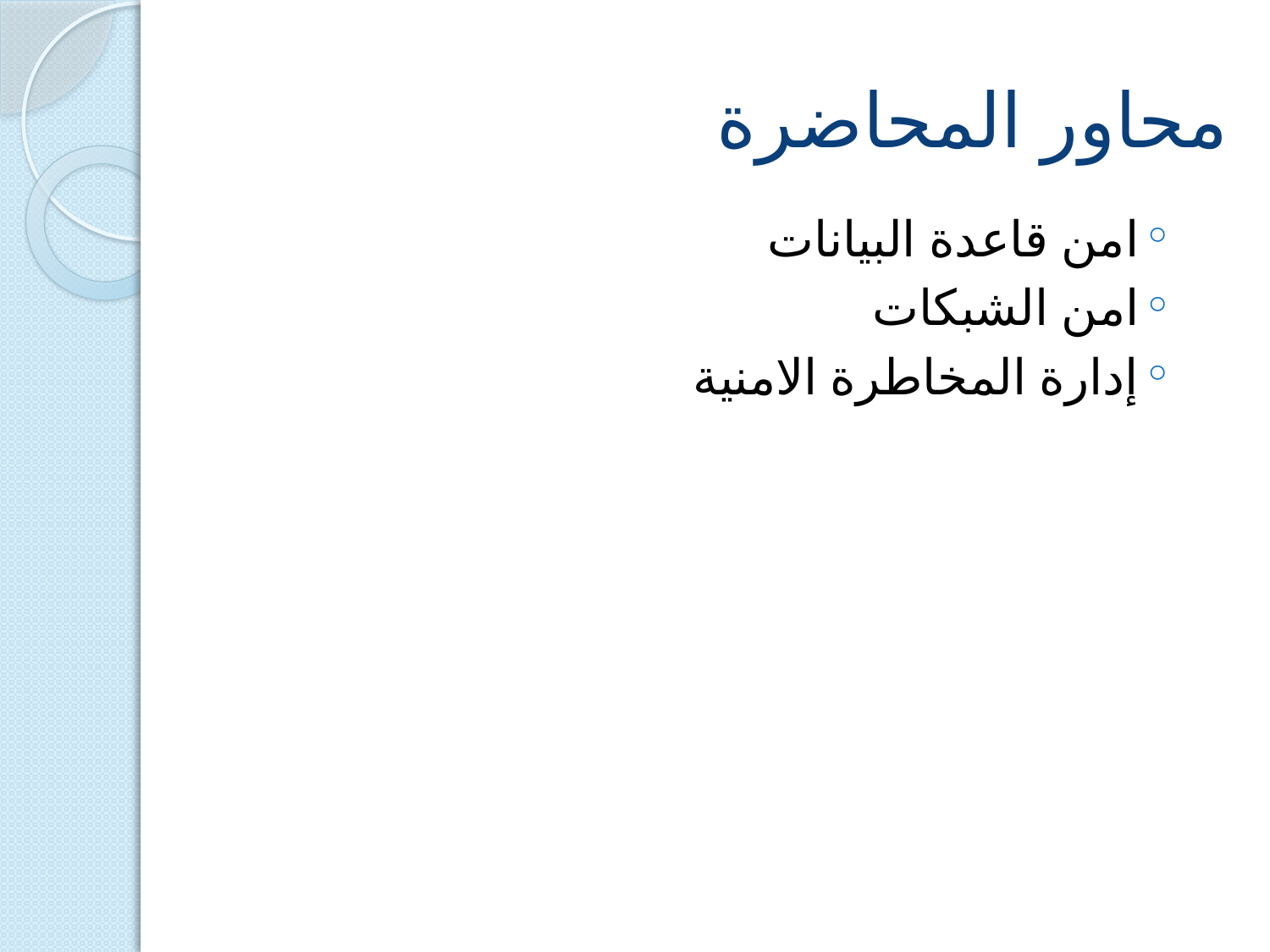

# محاور المحاضرة
امن قاعدة البيانات
امن الشبكات
إدارة المخاطرة الامنية